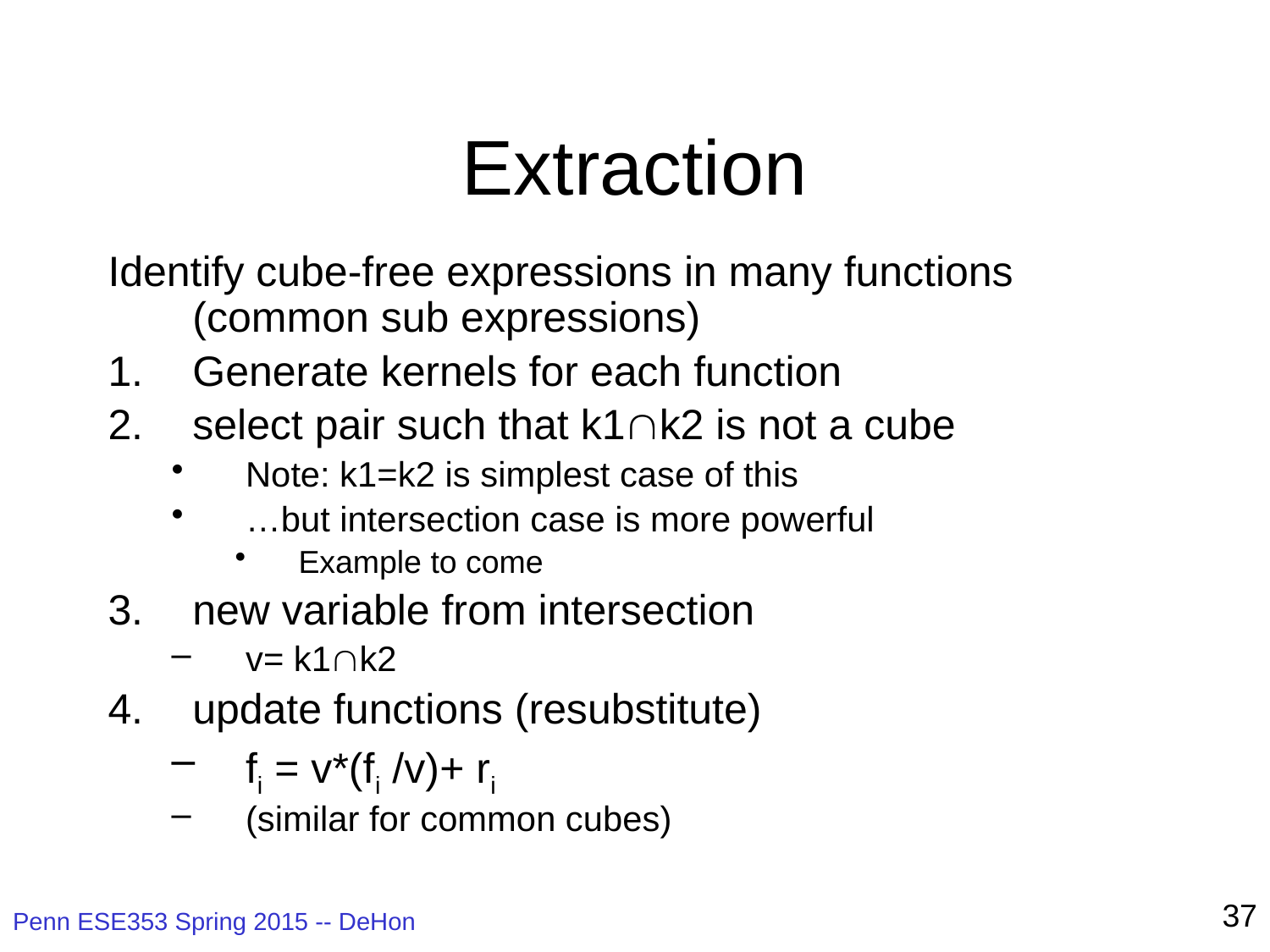

# Extraction
Identify cube-free expressions in many functions (common sub expressions)
Generate kernels for each function
select pair such that k1∩k2 is not a cube
Note: k1=k2 is simplest case of this
…but intersection case is more powerful
Example to come
new variable from intersection
v= k1∩k2
update functions (resubstitute)
fi = v*(fi /v)+ ri
(similar for common cubes)
37
Penn ESE353 Spring 2015 -- DeHon